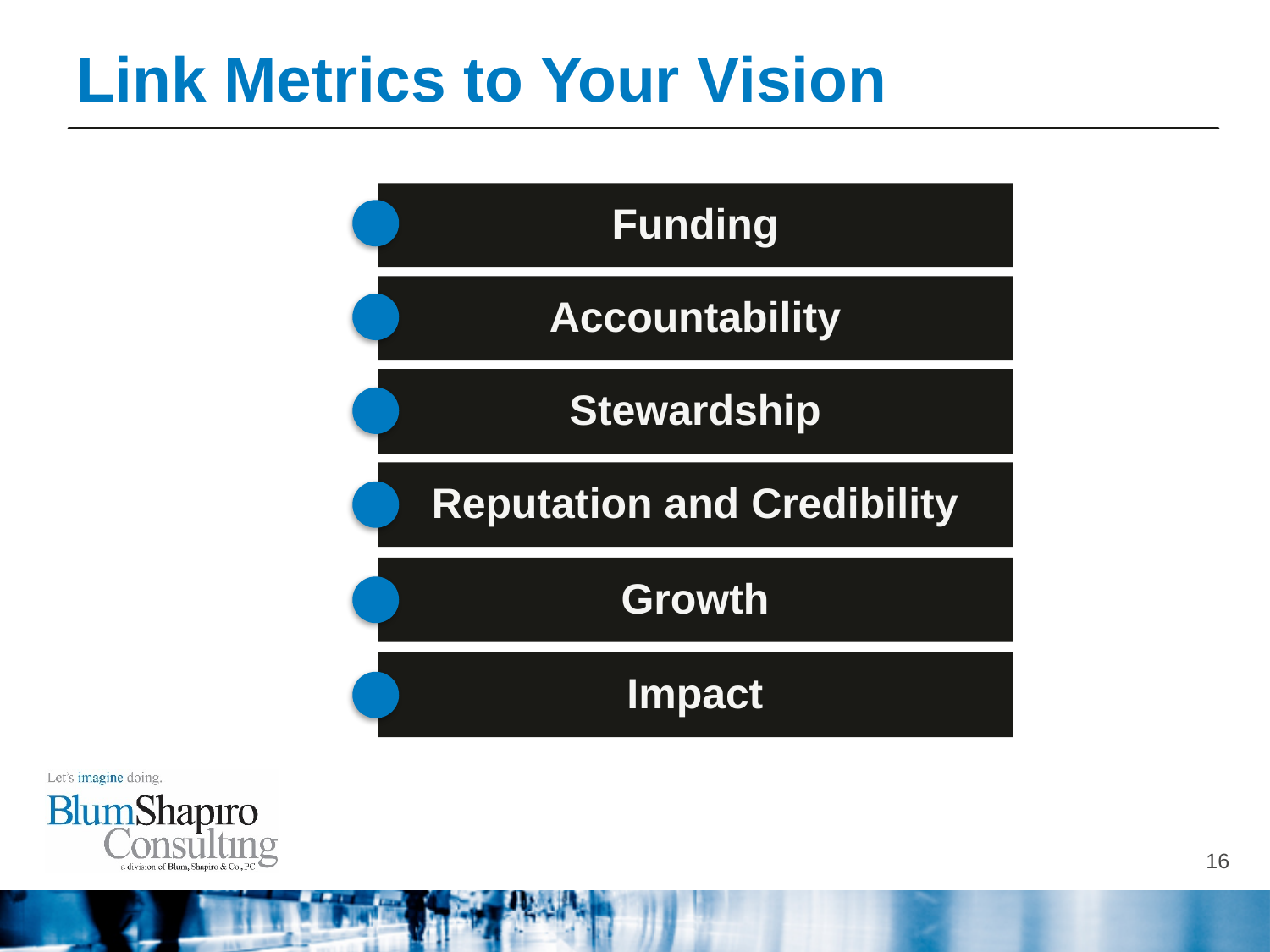

# Link Metrics to Your Vision
Funding

Accountability

Stewardship

Reputation and Credibility

Growth

Impact

16